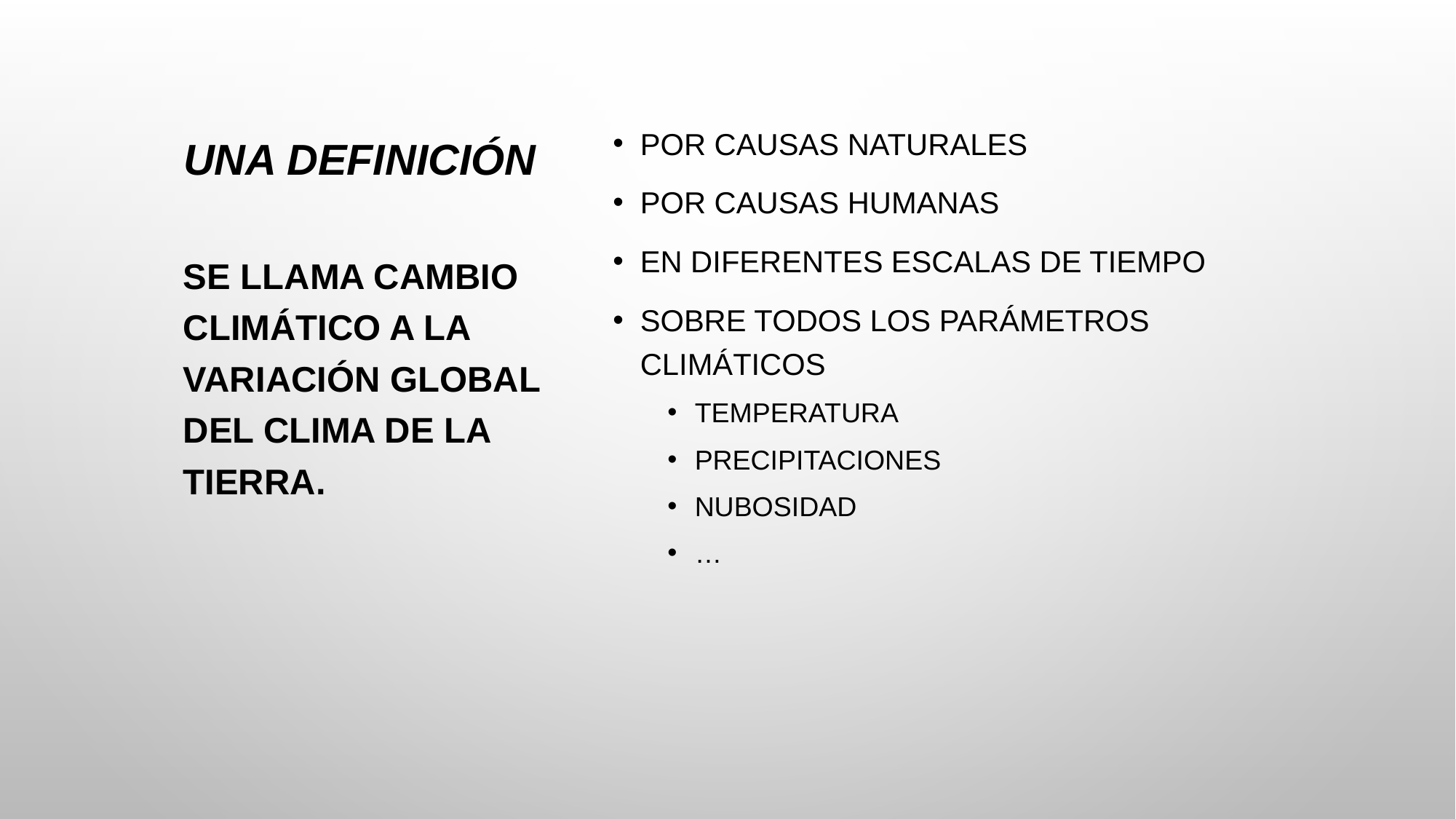

# Una definición
Por causas naturales
Por causas humanas
En diferentes escalas de tiempo
Sobre todos los parámetros climáticos
Temperatura
Precipitaciones
Nubosidad
…

Se llama cambio climático a la variación global del clima de la Tierra.